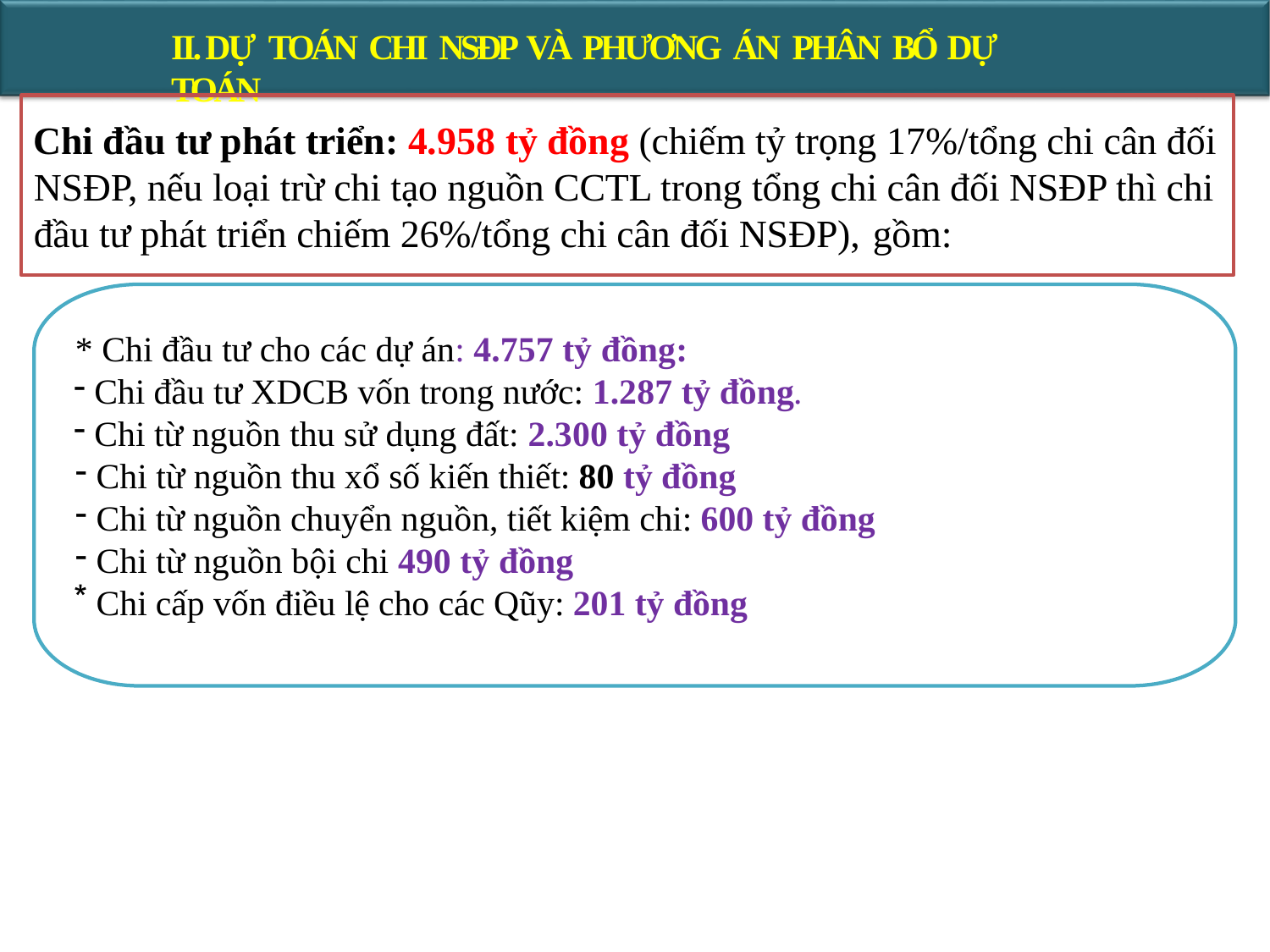

II. DỰ  TOÁN  CHI  NSĐP  VÀ  PHƯƠNG  ÁN  PHÂN  BỔ  DỰ  TOÁN
# Chi đầu tư phát triển: 4.958 tỷ đồng (chiếm tỷ trọng 17%/tổng chi cân đối NSĐP, nếu loại trừ chi tạo nguồn CCTL trong tổng chi cân đối NSĐP thì chi đầu tư phát triển chiếm 26%/tổng chi cân đối NSĐP), gồm:

* Chi đầu tư cho các dự án: 4.757 tỷ đồng:
 Chi đầu tư XDCB vốn trong nước: 1.287 tỷ đồng.
 Chi từ nguồn thu sử dụng đất: 2.300 tỷ đồng
Chi từ nguồn thu xổ số kiến thiết: 80 tỷ đồng
Chi từ nguồn chuyển nguồn, tiết kiệm chi: 600 tỷ đồng
Chi từ nguồn bội chi 490 tỷ đồng
 Chi cấp vốn điều lệ cho các Qũy: 201 tỷ đồng